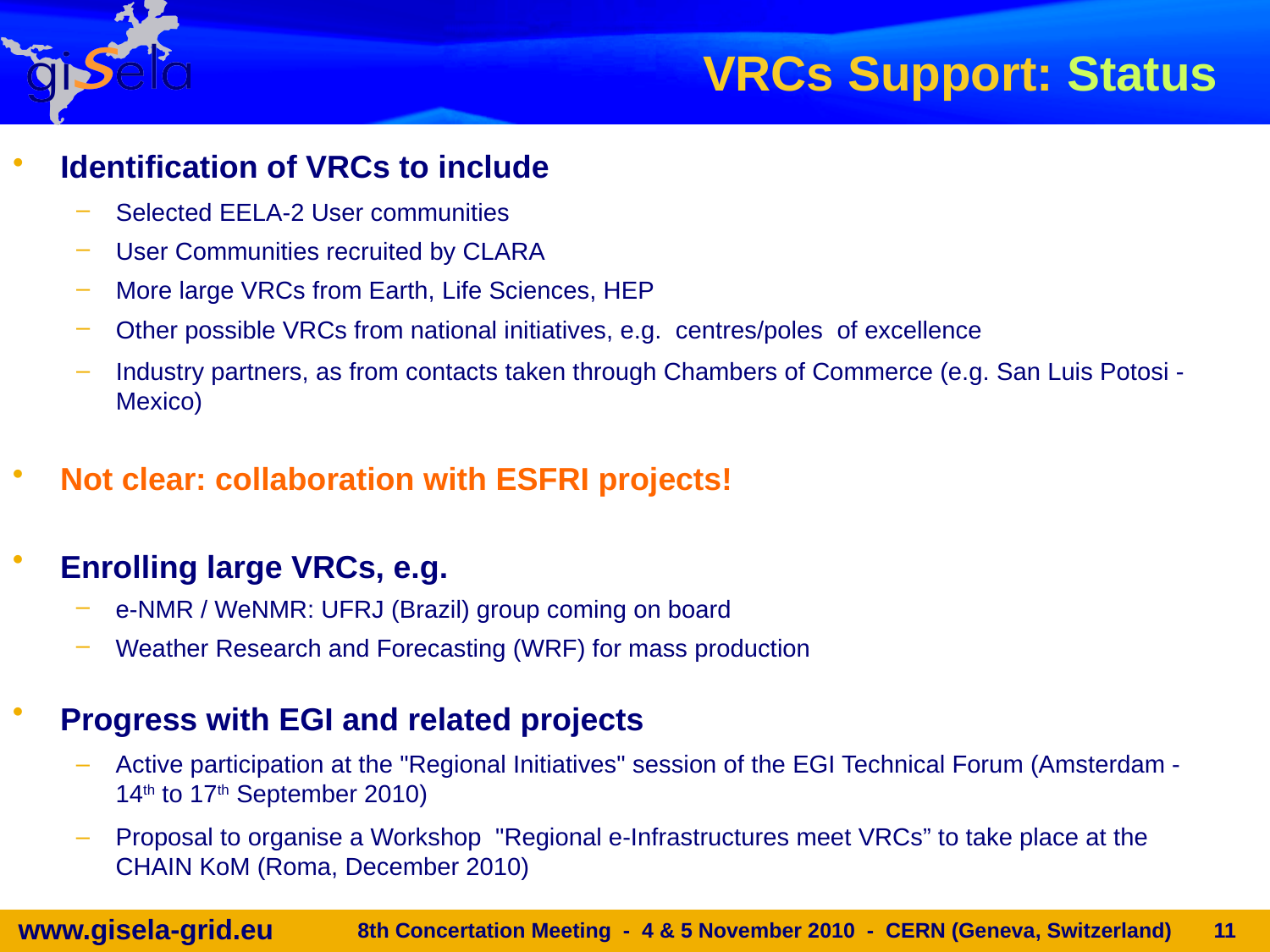

# VRCs Support: Status
Identification of VRCs to include
Selected EELA-2 User communities
User Communities recruited by CLARA
More large VRCs from Earth, Life Sciences, HEP
Other possible VRCs from national initiatives, e.g.  centres/poles  of excellence
Industry partners, as from contacts taken through Chambers of Commerce (e.g. San Luis Potosi - Mexico)

Not clear: collaboration with ESFRI projects!
Enrolling large VRCs, e.g.
e-NMR / WeNMR: UFRJ (Brazil) group coming on board
Weather Research and Forecasting (WRF) for mass production
Progress with EGI and related projects
Active participation at the "Regional Initiatives" session of the EGI Technical Forum (Amsterdam - 14th to 17th September 2010)
Proposal to organise a Workshop  "Regional e-Infrastructures meet VRCs” to take place at the CHAIN KoM (Roma, December 2010)

8th Concertation Meeting  -  4 & 5 November 2010  -  CERN (Geneva, Switzerland)
11